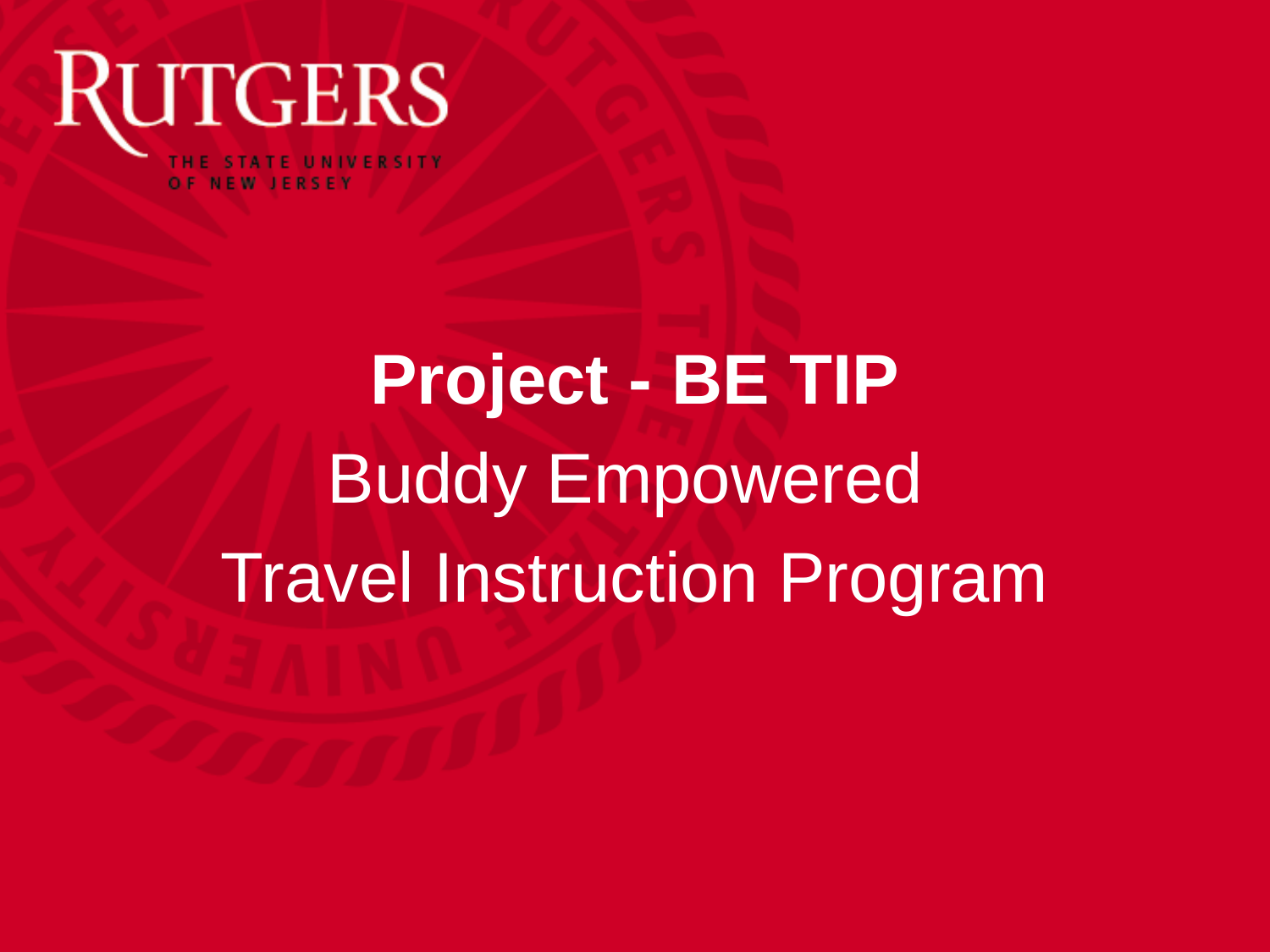

Project - BE TIP
Buddy Empowered
Travel Instruction Program

#